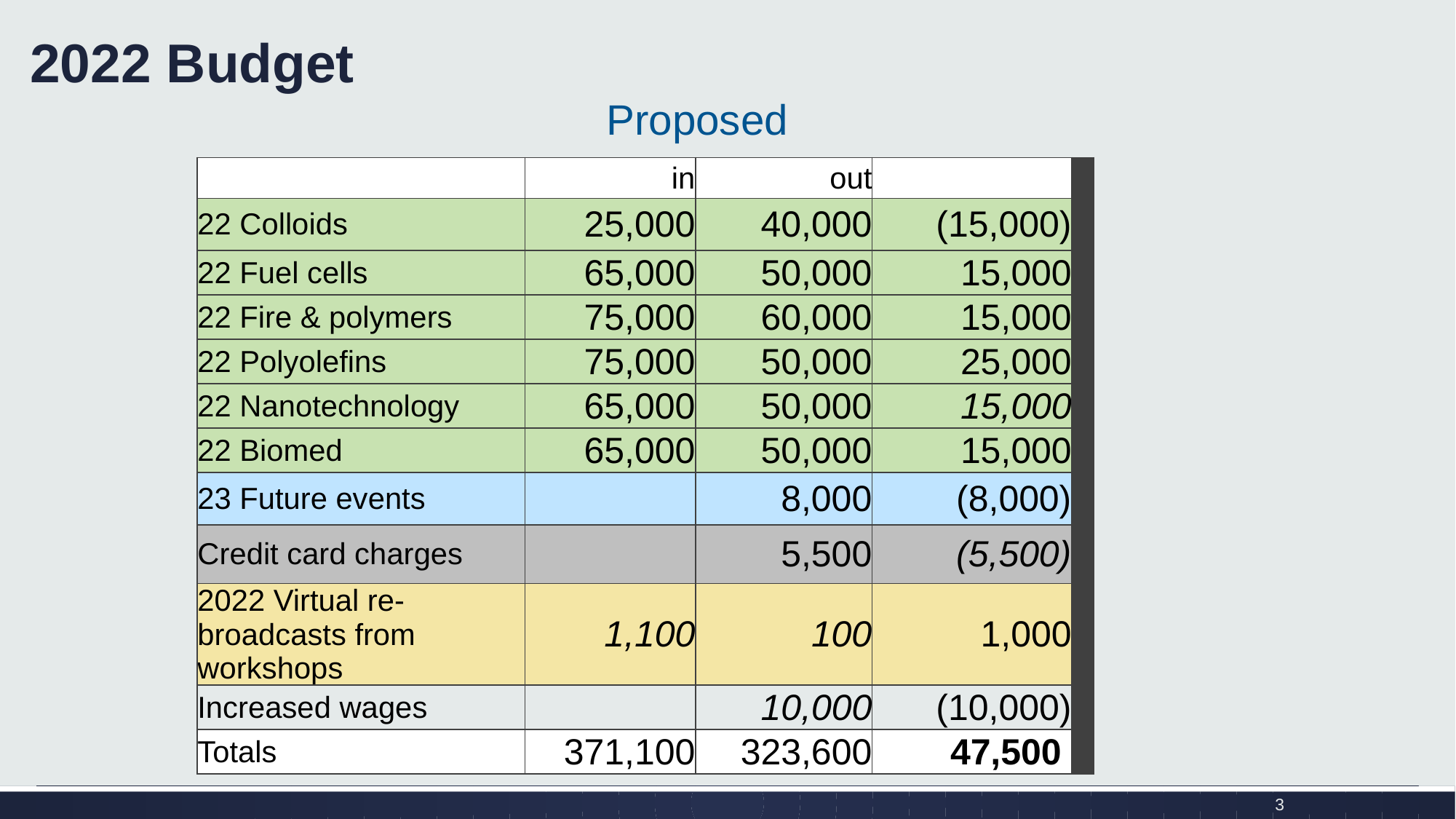

# 2022 Budget
Proposed
|  | in | out |  |  |
| --- | --- | --- | --- | --- |
| 22 Colloids | 25,000 | 40,000 | (15,000) |  |
| 22 Fuel cells | 65,000 | 50,000 | 15,000 |  |
| 22 Fire & polymers | 75,000 | 60,000 | 15,000 |  |
| 22 Polyolefins | 75,000 | 50,000 | 25,000 |  |
| 22 Nanotechnology | 65,000 | 50,000 | 15,000 |  |
| 22 Biomed | 65,000 | 50,000 | 15,000 |  |
| 23 Future events |  | 8,000 | (8,000) |  |
| Credit card charges |  | 5,500 | (5,500) |  |
| 2022 Virtual re-broadcasts from workshops | 1,100 | 100 | 1,000 |  |
| Increased wages |  | 10,000 | (10,000) |  |
| Totals | 371,100 | 323,600 | 47,500 |  |
3